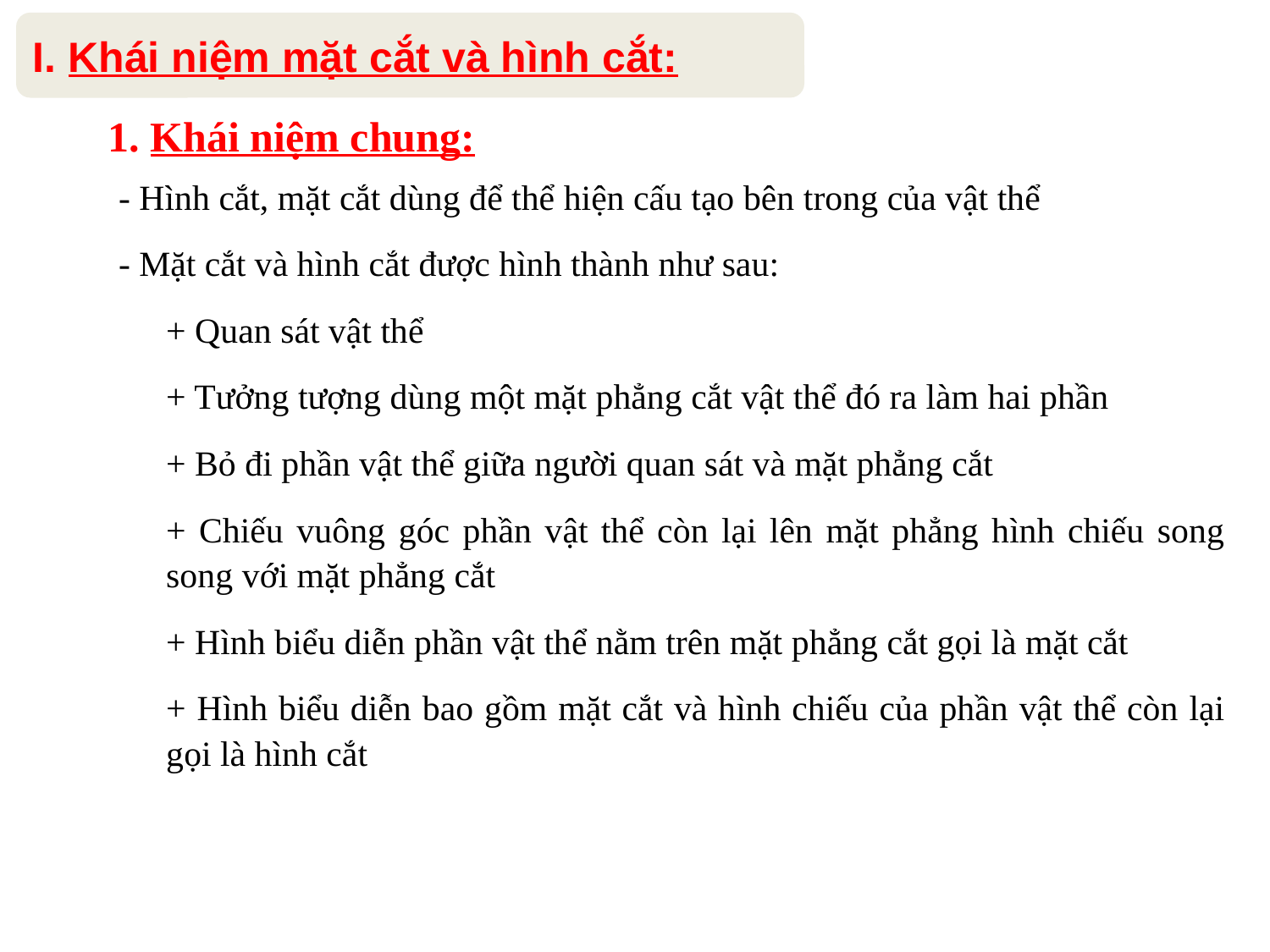

I. Khái niệm mặt cắt và hình cắt:
1. Khái niệm chung:
- Hình cắt, mặt cắt dùng để thể hiện cấu tạo bên trong của vật thể
- Mặt cắt và hình cắt được hình thành như sau:
+ Quan sát vật thể
+ Tưởng tượng dùng một mặt phẳng cắt vật thể đó ra làm hai phần
+ Bỏ đi phần vật thể giữa người quan sát và mặt phẳng cắt
+ Chiếu vuông góc phần vật thể còn lại lên mặt phẳng hình chiếu song song với mặt phẳng cắt
+ Hình biểu diễn phần vật thể nằm trên mặt phẳng cắt gọi là mặt cắt
+ Hình biểu diễn bao gồm mặt cắt và hình chiếu của phần vật thể còn lại gọi là hình cắt